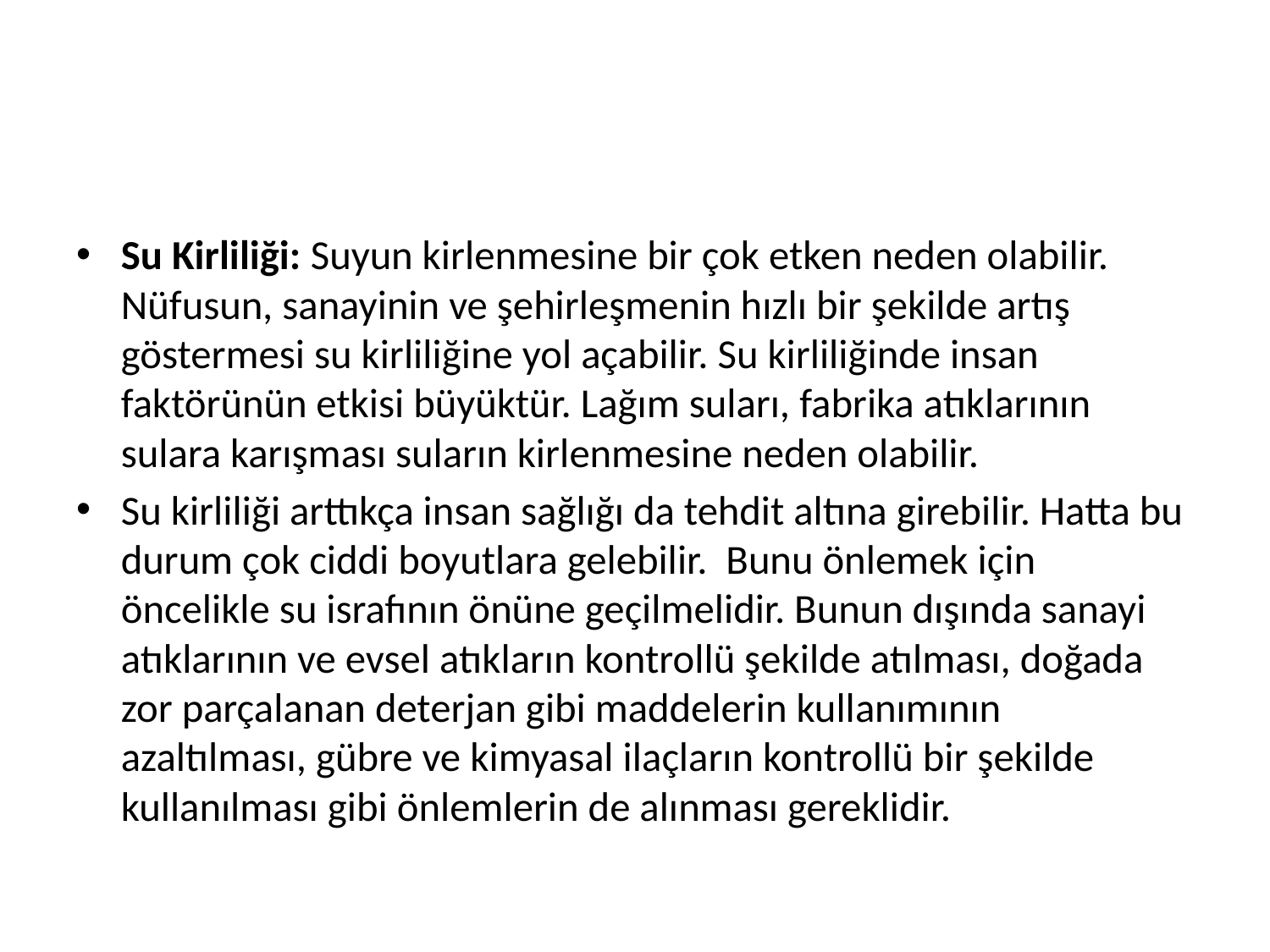

#
Su Kirliliği: Suyun kirlenmesine bir çok etken neden olabilir. Nüfusun, sanayinin ve şehirleşmenin hızlı bir şekilde artış göstermesi su kirliliğine yol açabilir. Su kirliliğinde insan faktörünün etkisi büyüktür. Lağım suları, fabrika atıklarının sulara karışması suların kirlenmesine neden olabilir.
Su kirliliği arttıkça insan sağlığı da tehdit altına girebilir. Hatta bu durum çok ciddi boyutlara gelebilir.  Bunu önlemek için öncelikle su israfının önüne geçilmelidir. Bunun dışında sanayi atıklarının ve evsel atıkların kontrollü şekilde atılması, doğada zor parçalanan deterjan gibi maddelerin kullanımının azaltılması, gübre ve kimyasal ilaçların kontrollü bir şekilde kullanılması gibi önlemlerin de alınması gereklidir.